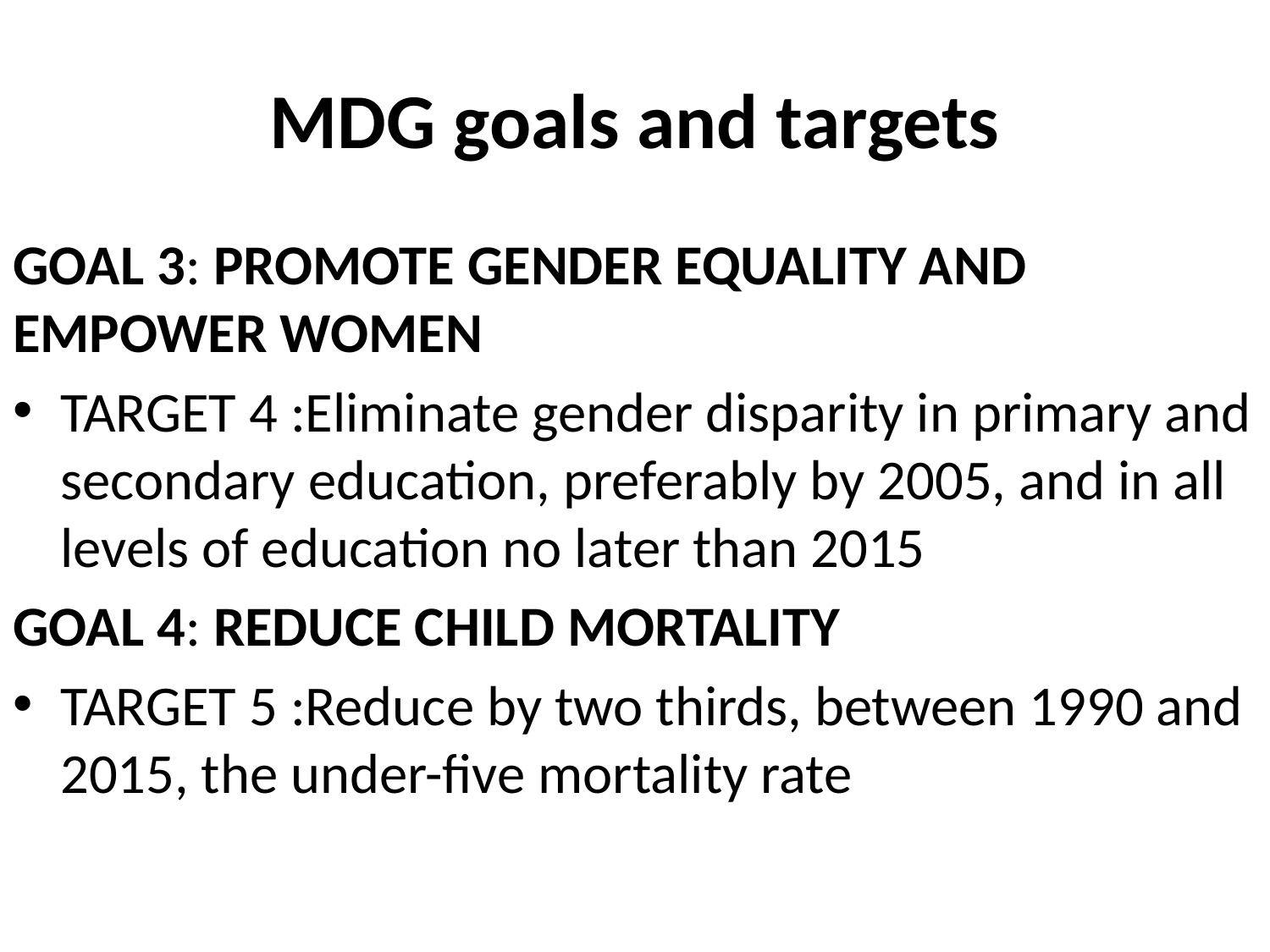

# MDG goals and targets
GOAL 3: PROMOTE GENDER EQUALITY AND EMPOWER WOMEN
TARGET 4 :Eliminate gender disparity in primary and secondary education, preferably by 2005, and in all levels of education no later than 2015
GOAL 4: REDUCE CHILD MORTALITY
TARGET 5 :Reduce by two thirds, between 1990 and 2015, the under-five mortality rate